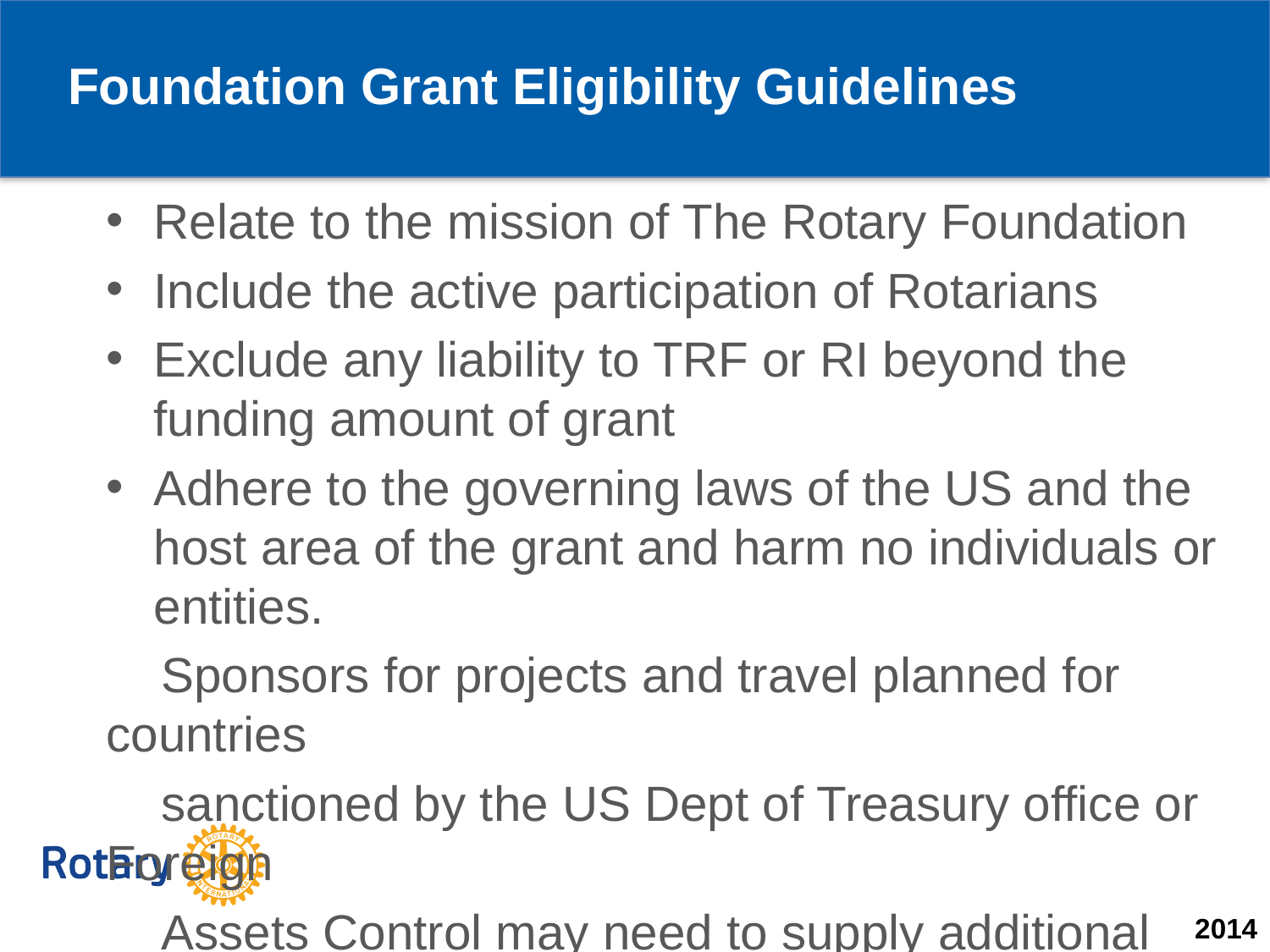

Foundation Grant Eligibility Guidelines
Relate to the mission of The Rotary Foundation
Include the active participation of Rotarians
Exclude any liability to TRF or RI beyond the funding amount of grant
Adhere to the governing laws of the US and the host area of the grant and harm no individuals or entities.
    Sponsors for projects and travel planned for countries
    sanctioned by the US Dept of Treasury office or Foreign
    Assets Control may need to supply additional info.